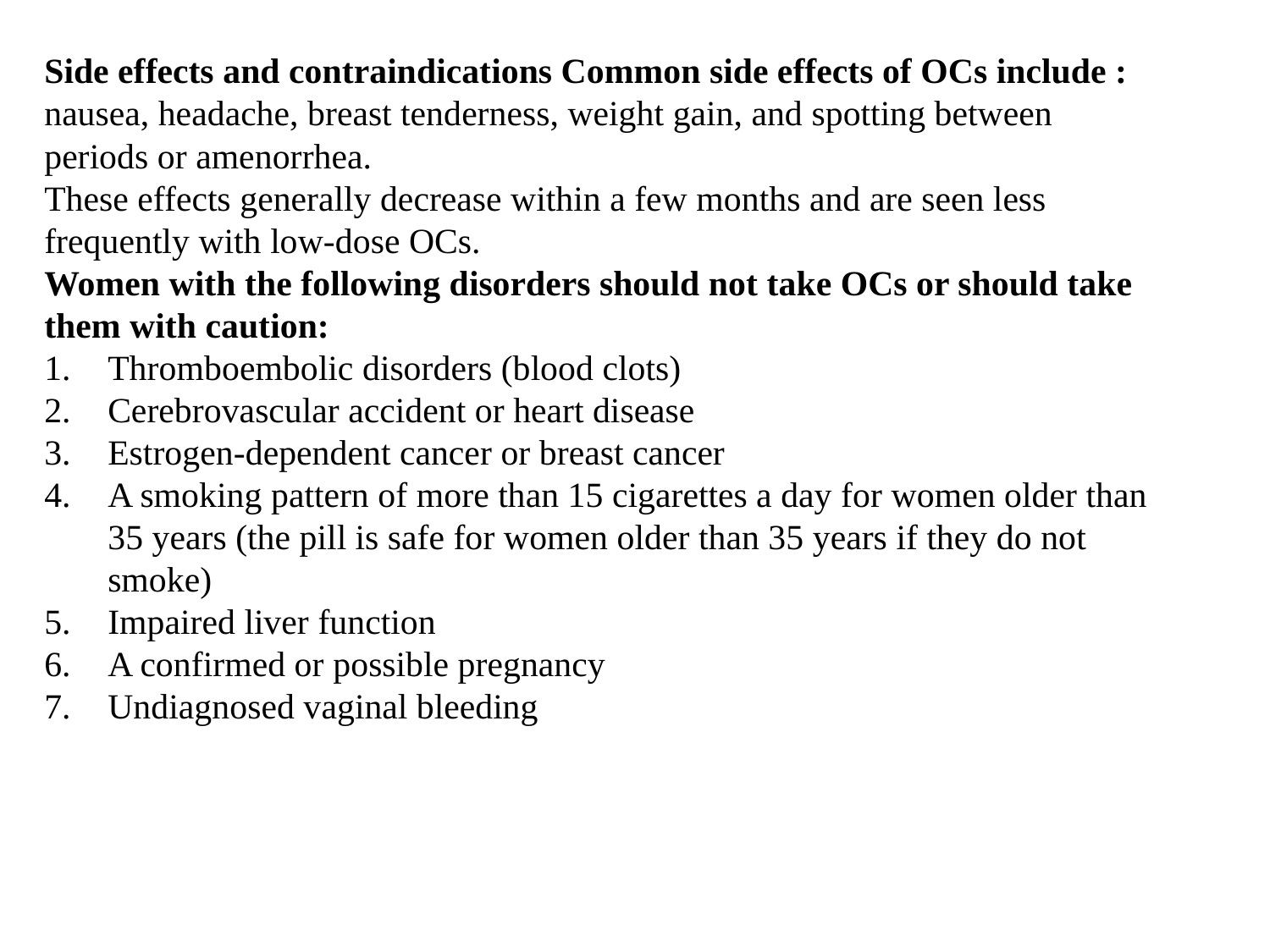

Side effects and contraindications Common side effects of OCs include :
nausea, headache, breast tenderness, weight gain, and spotting between periods or amenorrhea.
These effects generally decrease within a few months and are seen less frequently with low-dose OCs.
Women with the following disorders should not take OCs or should take them with caution:
Thromboembolic disorders (blood clots)
Cerebrovascular accident or heart disease
Estrogen-dependent cancer or breast cancer
A smoking pattern of more than 15 cigarettes a day for women older than 35 years (the pill is safe for women older than 35 years if they do not smoke)
Impaired liver function
A confirmed or possible pregnancy
Undiagnosed vaginal bleeding